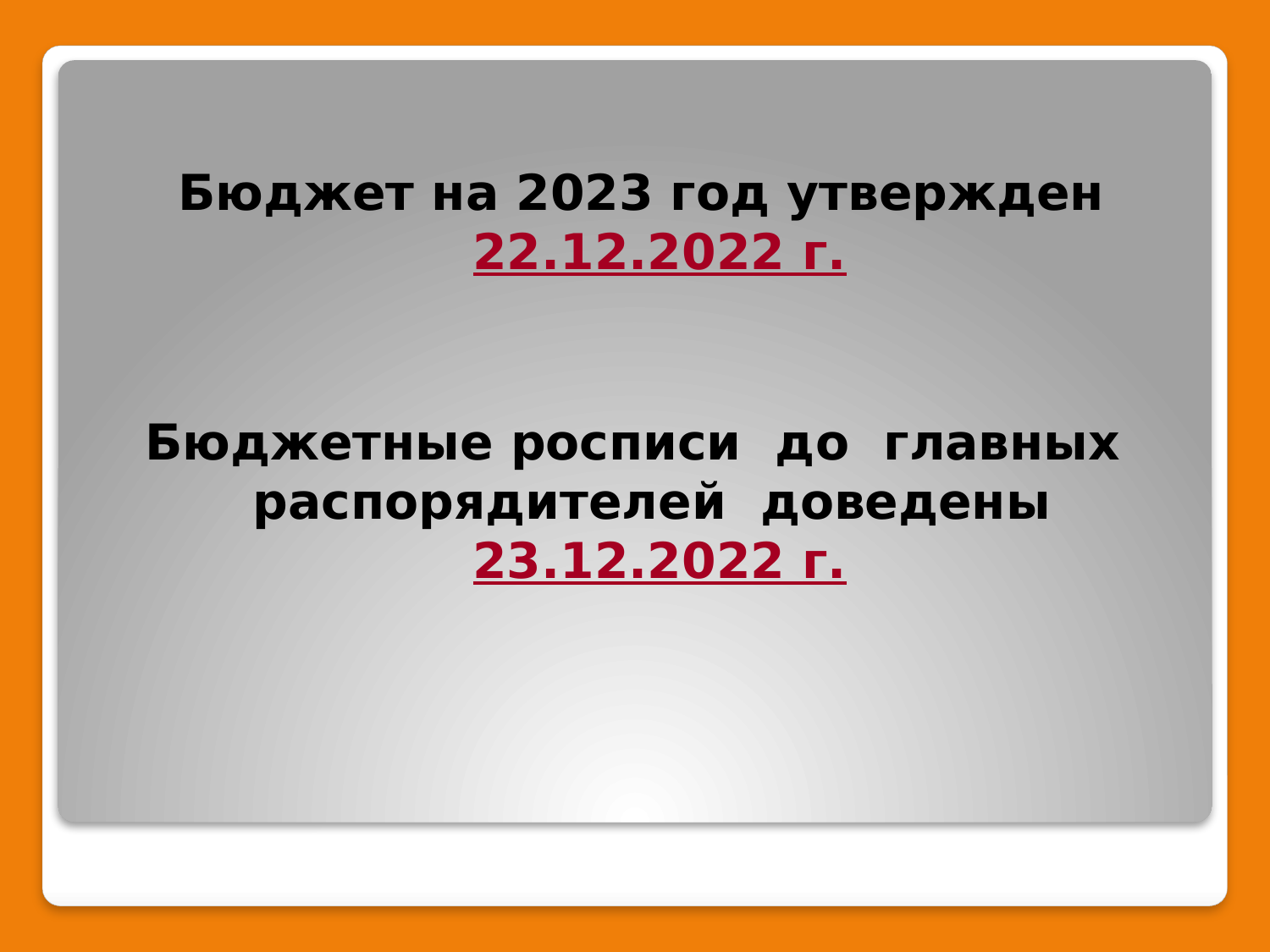

Бюджет на 2023 год утвержден 22.12.2022 г.

Бюджетные росписи  до  главных  распорядителей  доведены  23.12.2022 г.